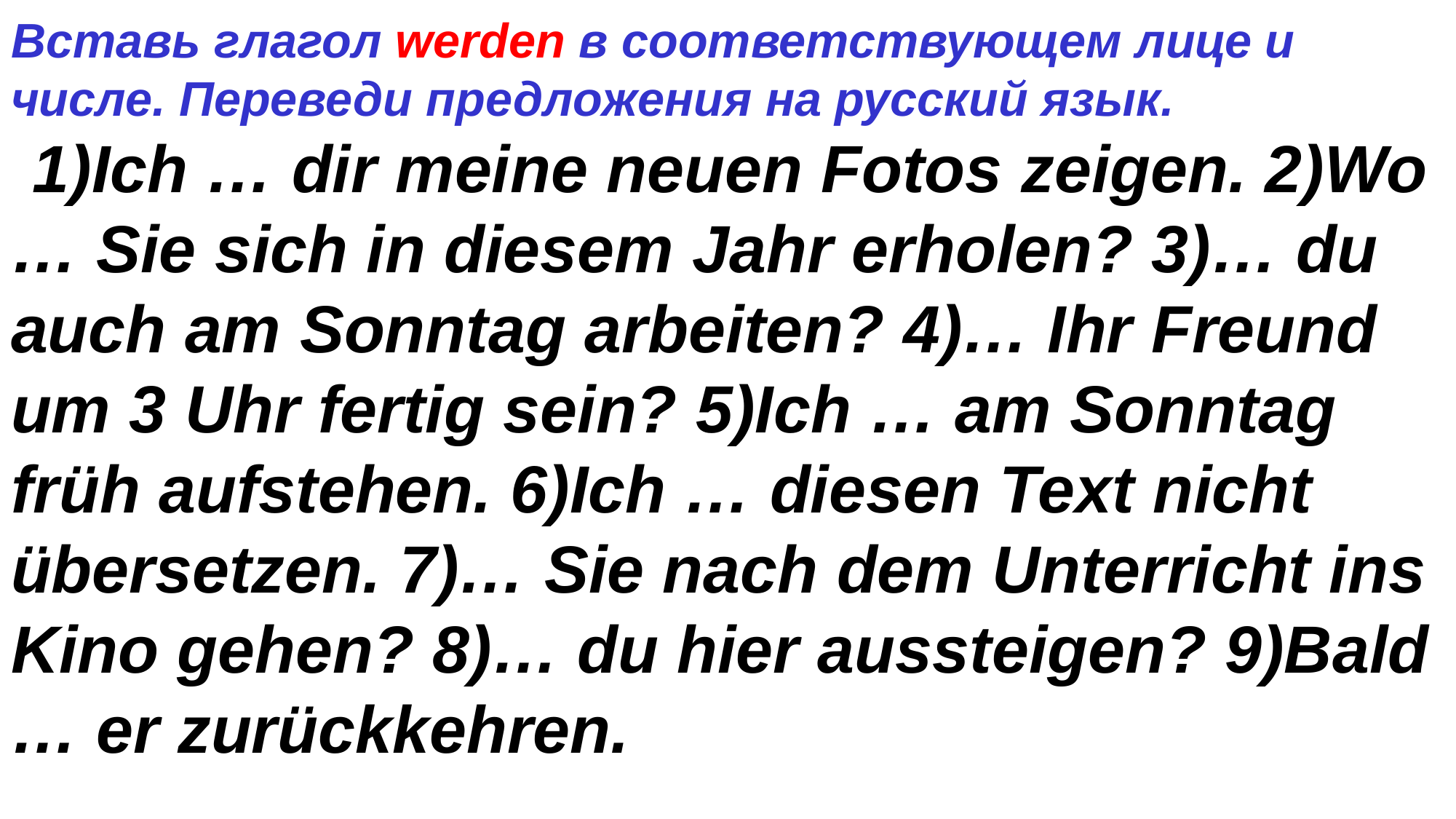

Вставь глагол werden в соответствующем лице и числе. Переведи предложения на русский язык.
	1)Ich … dir meine neuen Fotos zeigen. 2)Wo … Sie sich in diesem Jahr erholen? 3)… du auch am Sonntag arbeiten? 4)… Ihr Freund um 3 Uhr fertig sein? 5)Ich … am Sonntag früh aufstehen. 6)Ich … diesen Text nicht übersetzen. 7)… Sie nach dem Unterricht ins Kino gehen? 8)… du hier aussteigen? 9)Bald … er zurückkehren.